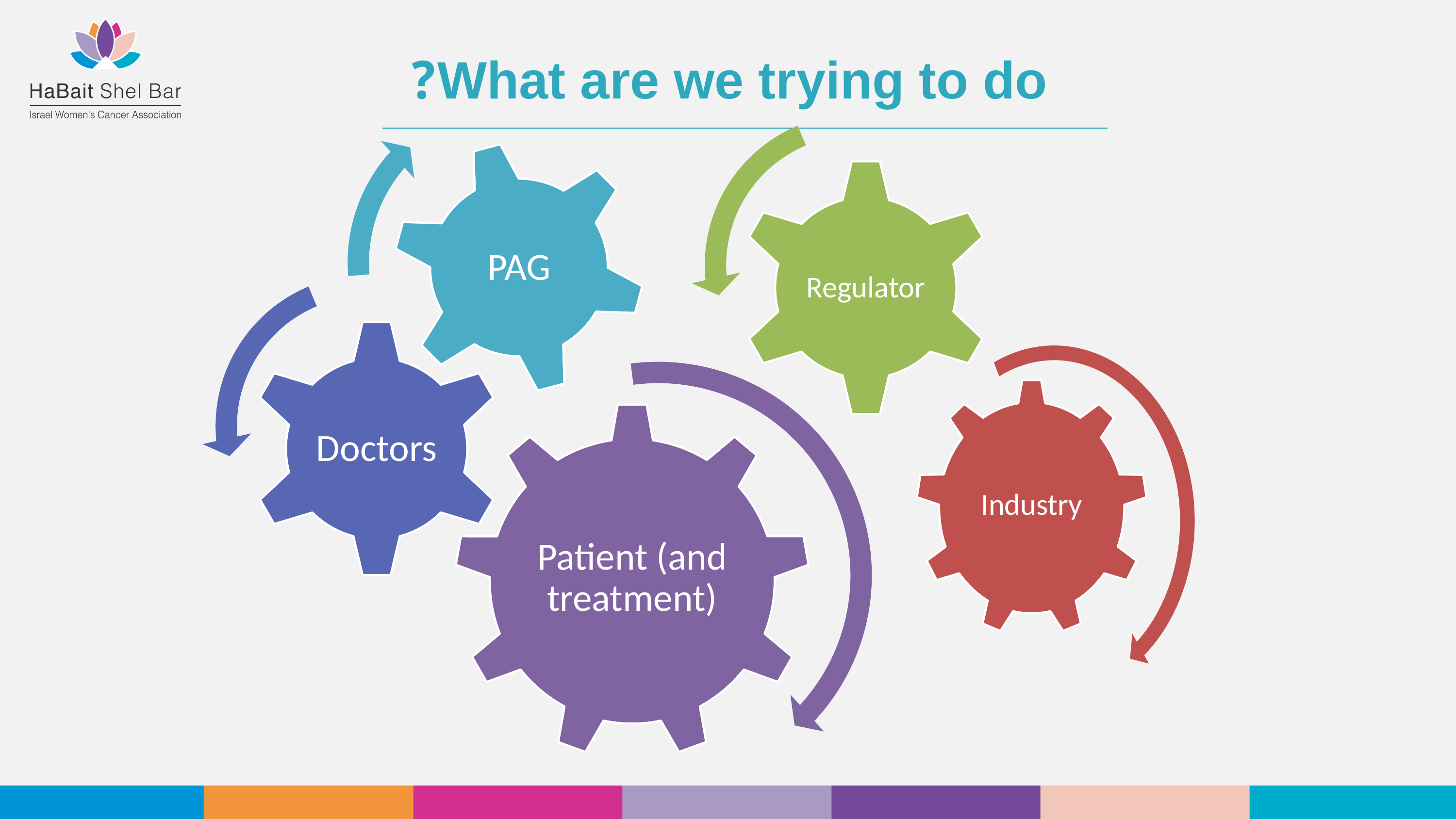

Industry
Regulator
What are we trying to do?
Patient (and treatment)
Doctors
PAG